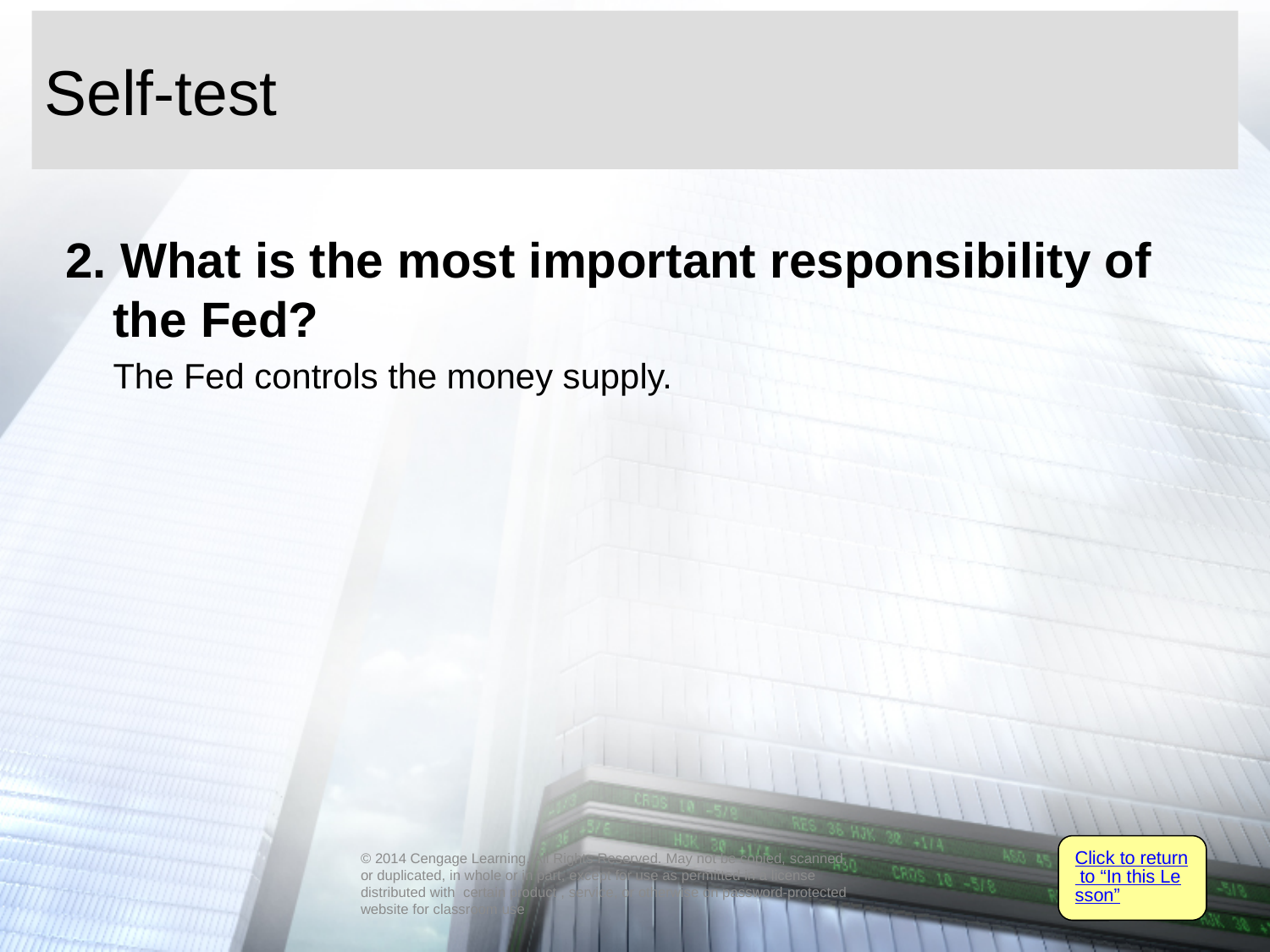

# Self-test
2. What is the most important responsibility of the Fed?
	The Fed controls the money supply.

Click to return to “In this Lesson”
© 2014 Cengage Learning. All Rights Reserved. May not be copied, scanned, or duplicated, in whole or in part, except for use as permitted in a license distributed with  certain product , service, or otherwise on password-protected website for classroom use